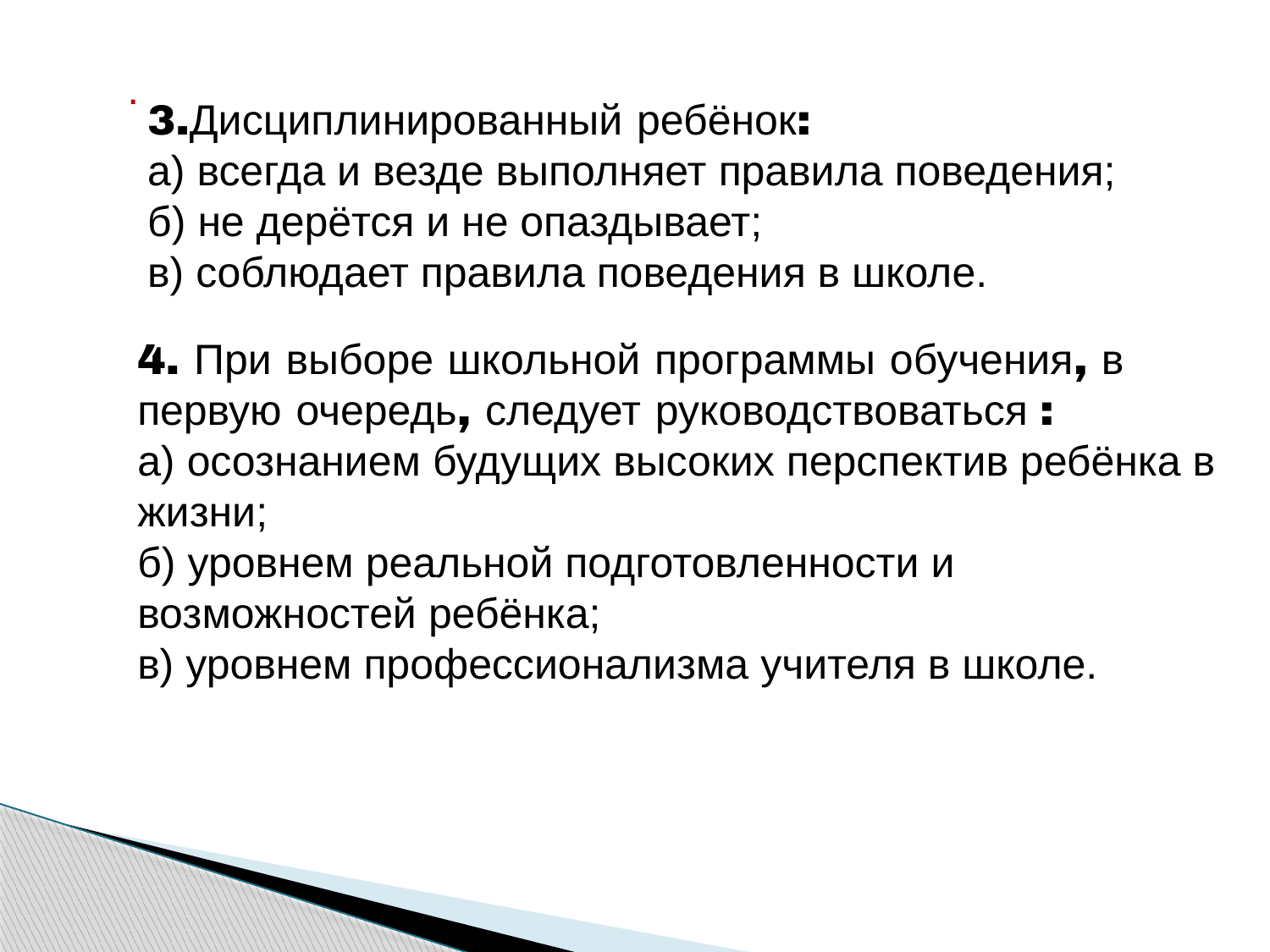

.

3.Дисциплинированный ребёнок:
а) всегда и везде выполняет правила поведения;
б) не дерётся и не опаздывает;
в) соблюдает правила поведения в школе.
4. При выборе школьной программы обучения, в первую очередь, следует руководствоваться :
а) осознанием будущих высоких перспектив ребёнка в жизни;
б) уровнем реальной подготовленности и возможностей ребёнка;
в) уровнем профессионализма учителя в школе.